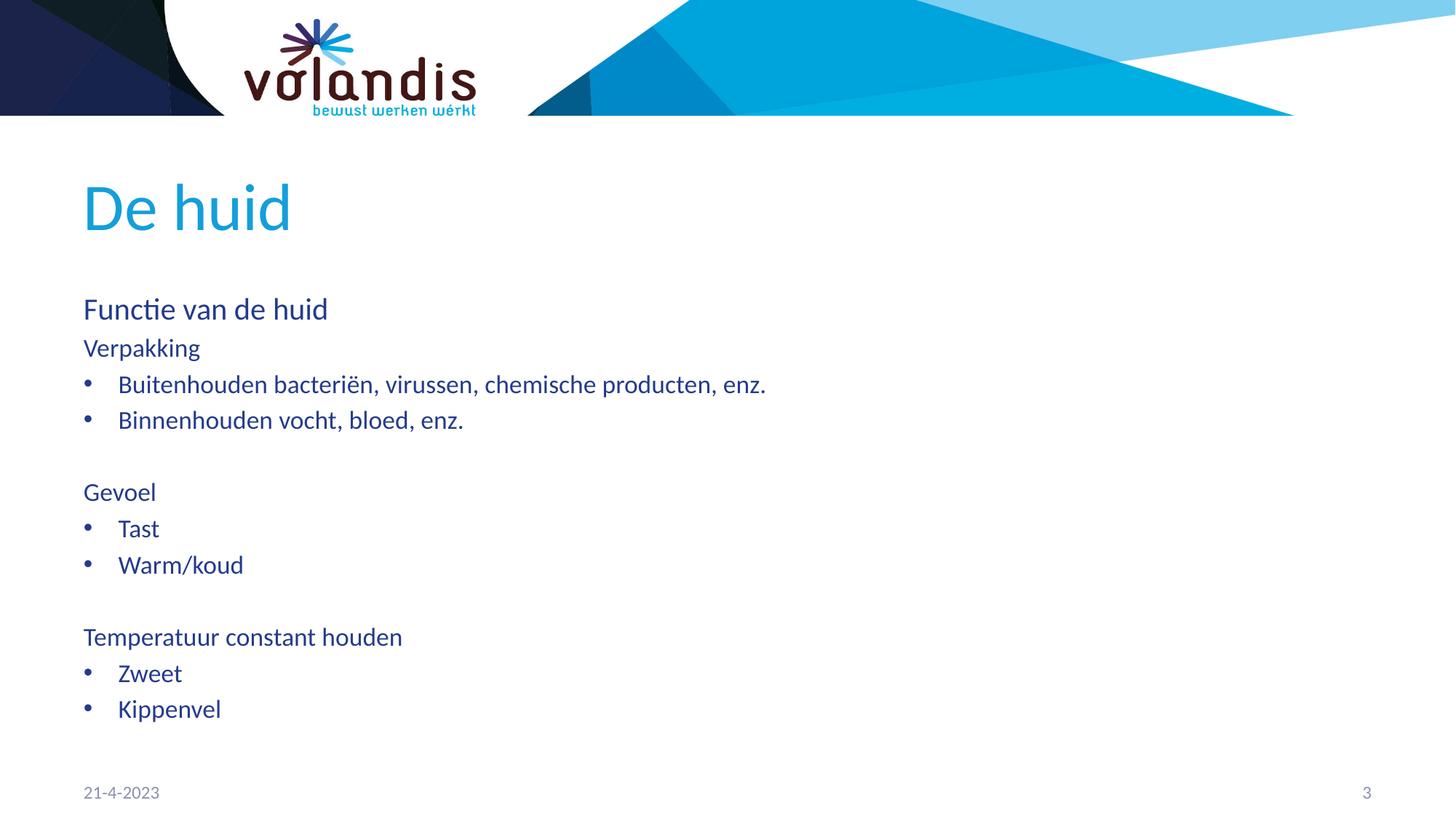

# De huid
Functie van de huid
Verpakking
	Buitenhouden bacteriën, virussen, chemische producten, enz.
	Binnenhouden vocht, bloed, enz.

Gevoel
	Tast
	Warm/koud

Temperatuur constant houden
	Zweet
	Kippenvel

21-4-2023
3